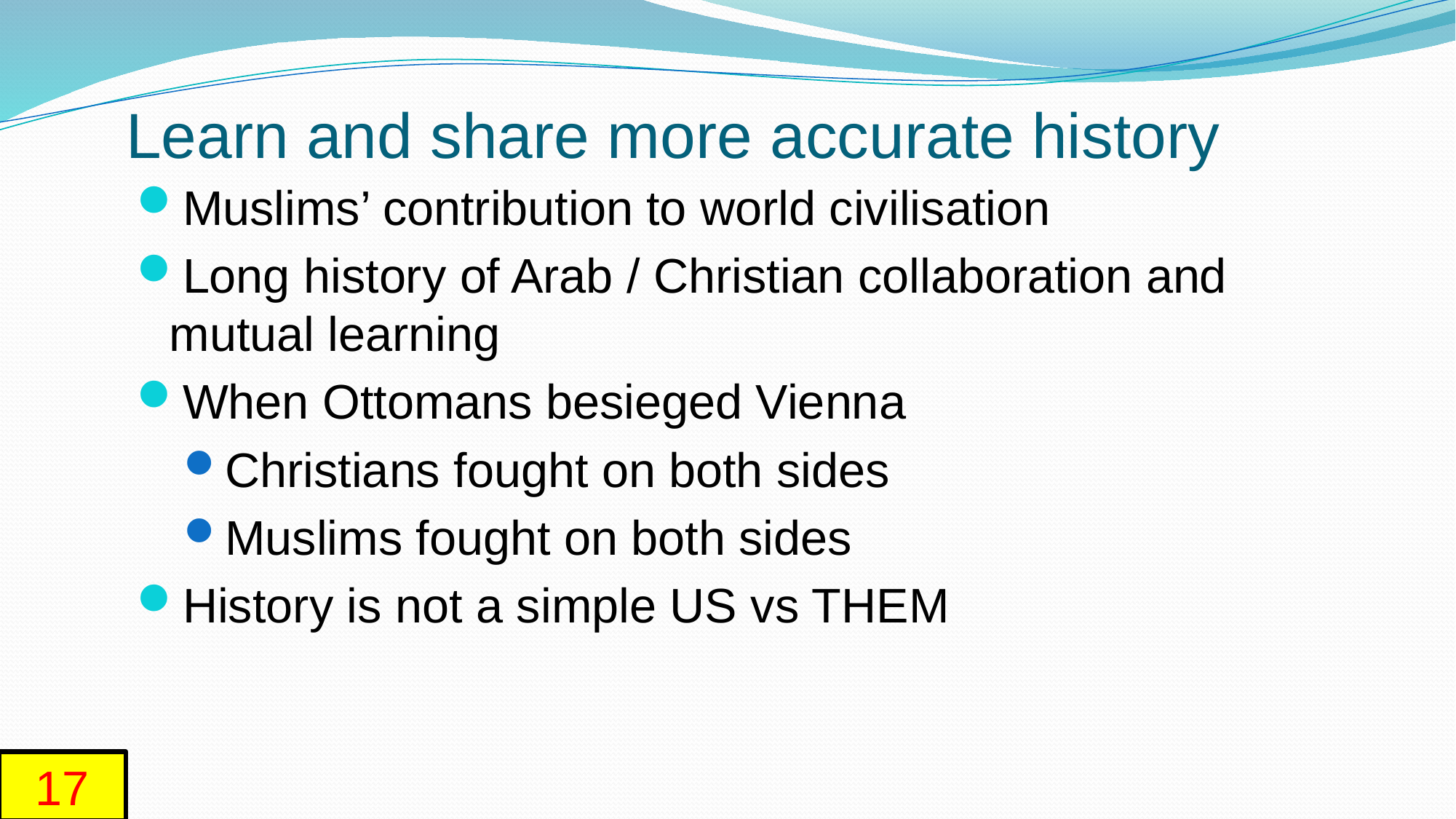

# Learn and share more accurate history
Muslims’ contribution to world civilisation
Long history of Arab / Christian collaboration and mutual learning
When Ottomans besieged Vienna
Christians fought on both sides
Muslims fought on both sides
History is not a simple US vs THEM
17